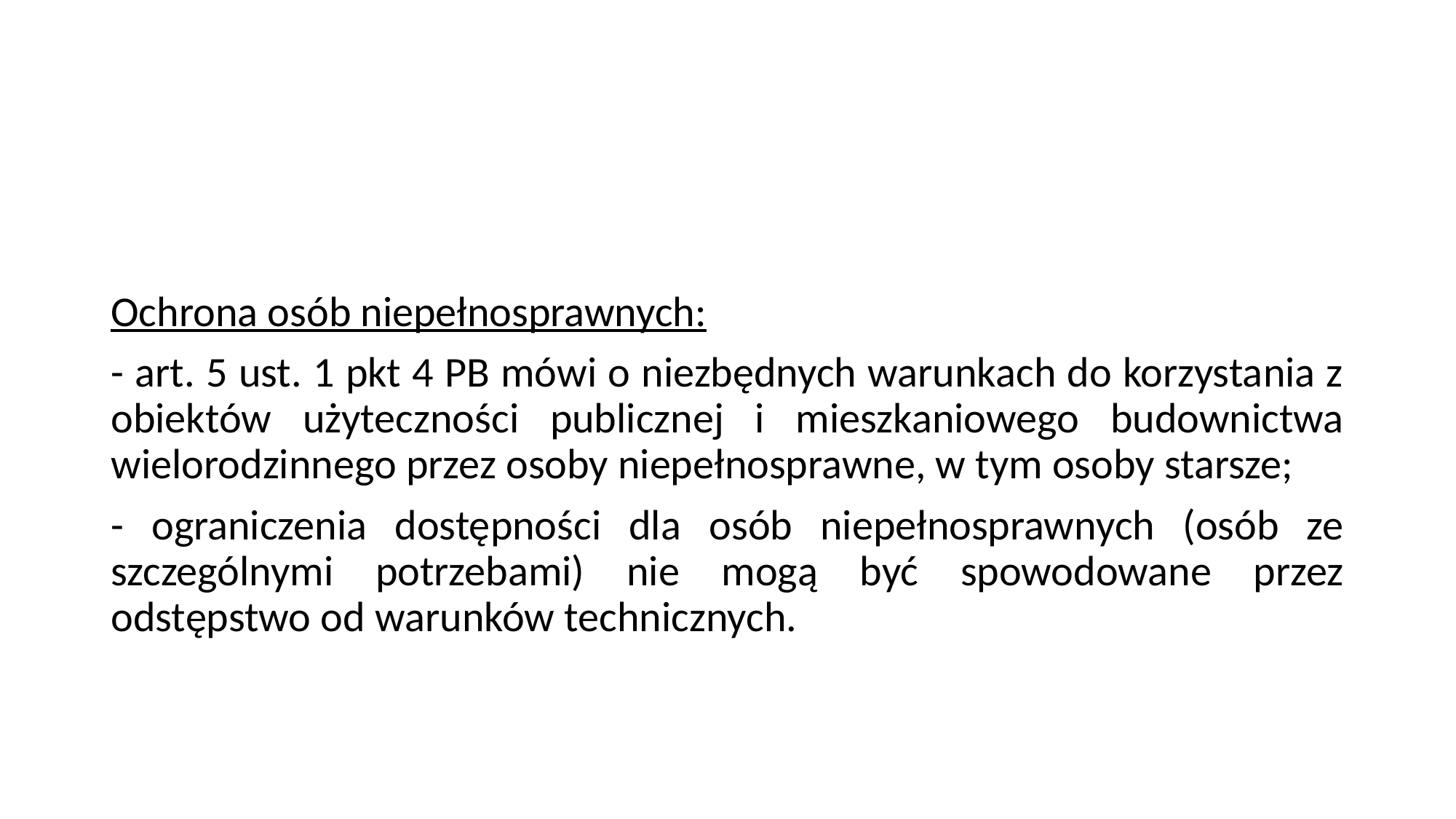

#

Ochrona osób niepełnosprawnych:
- art. 5 ust. 1 pkt 4 PB mówi o niezbędnych warunkach do korzystania z obiektów użyteczności publicznej i mieszkaniowego budownictwa wielorodzinnego przez osoby niepełnosprawne, w tym osoby starsze;
- ograniczenia dostępności dla osób niepełnosprawnych (osób ze szczególnymi potrzebami) nie mogą być spowodowane przez odstępstwo od warunków technicznych.